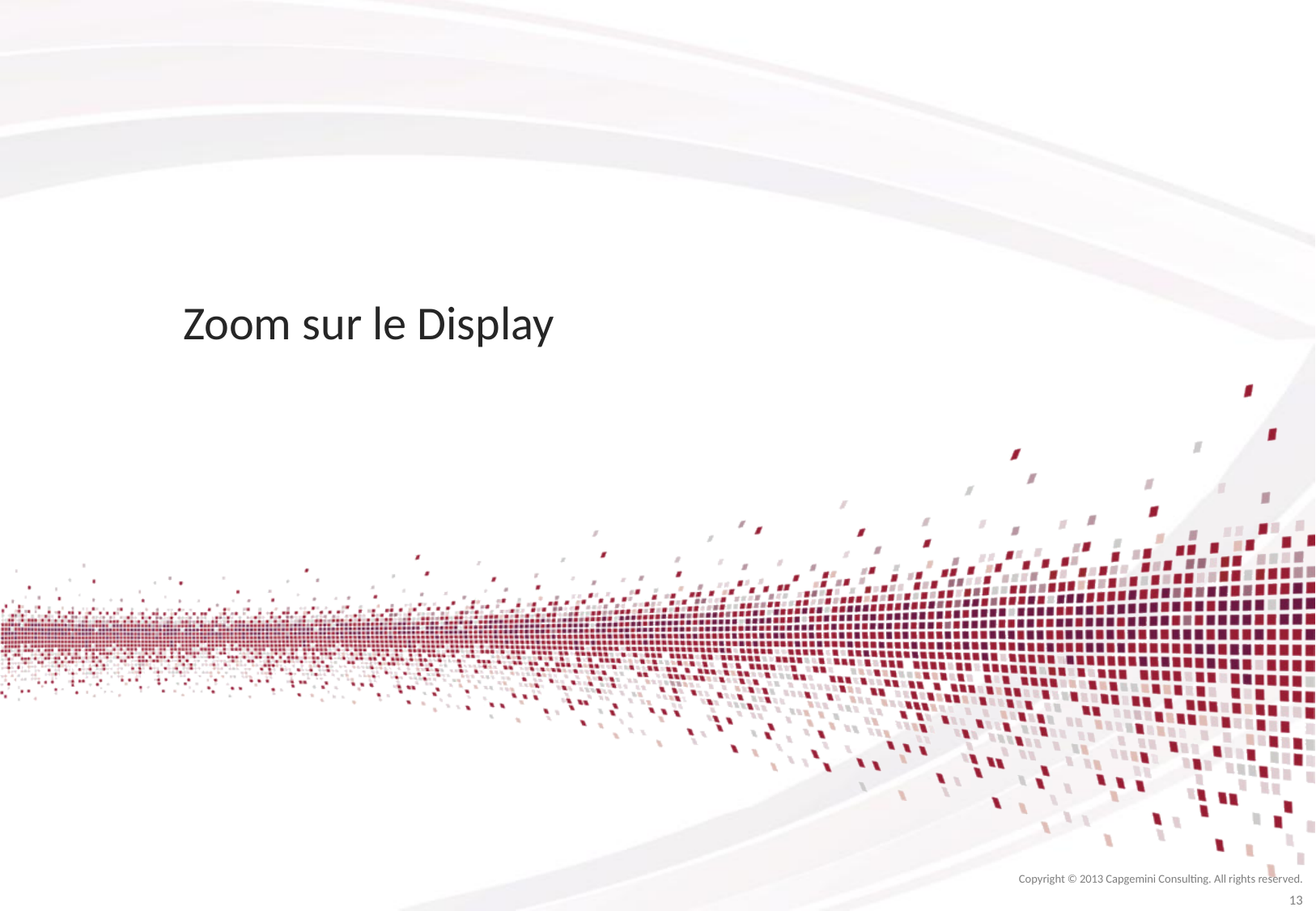

# Zoom sur le Display
Copyright © 2013 Capgemini Consulting. All rights reserved.
13